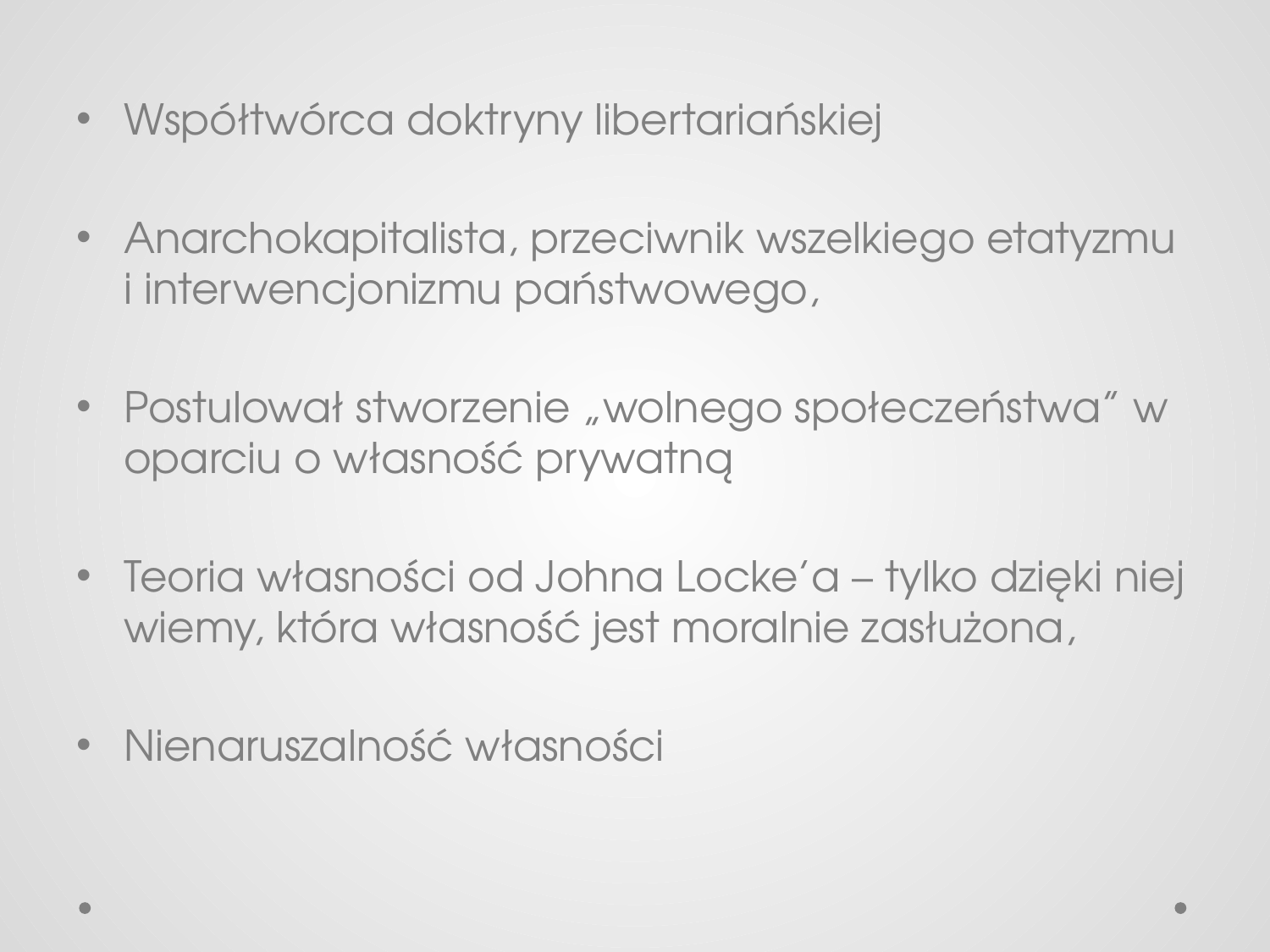

Współtwórca doktryny libertariańskiej

Anarchokapitalista, przeciwnik wszelkiego etatyzmu i interwencjonizmu państwowego,

Postulował stworzenie „wolnego społeczeństwa” w oparciu o własność prywatną

Teoria własności od Johna Locke’a – tylko dzięki niej wiemy, która własność jest moralnie zasłużona,

Nienaruszalność własności